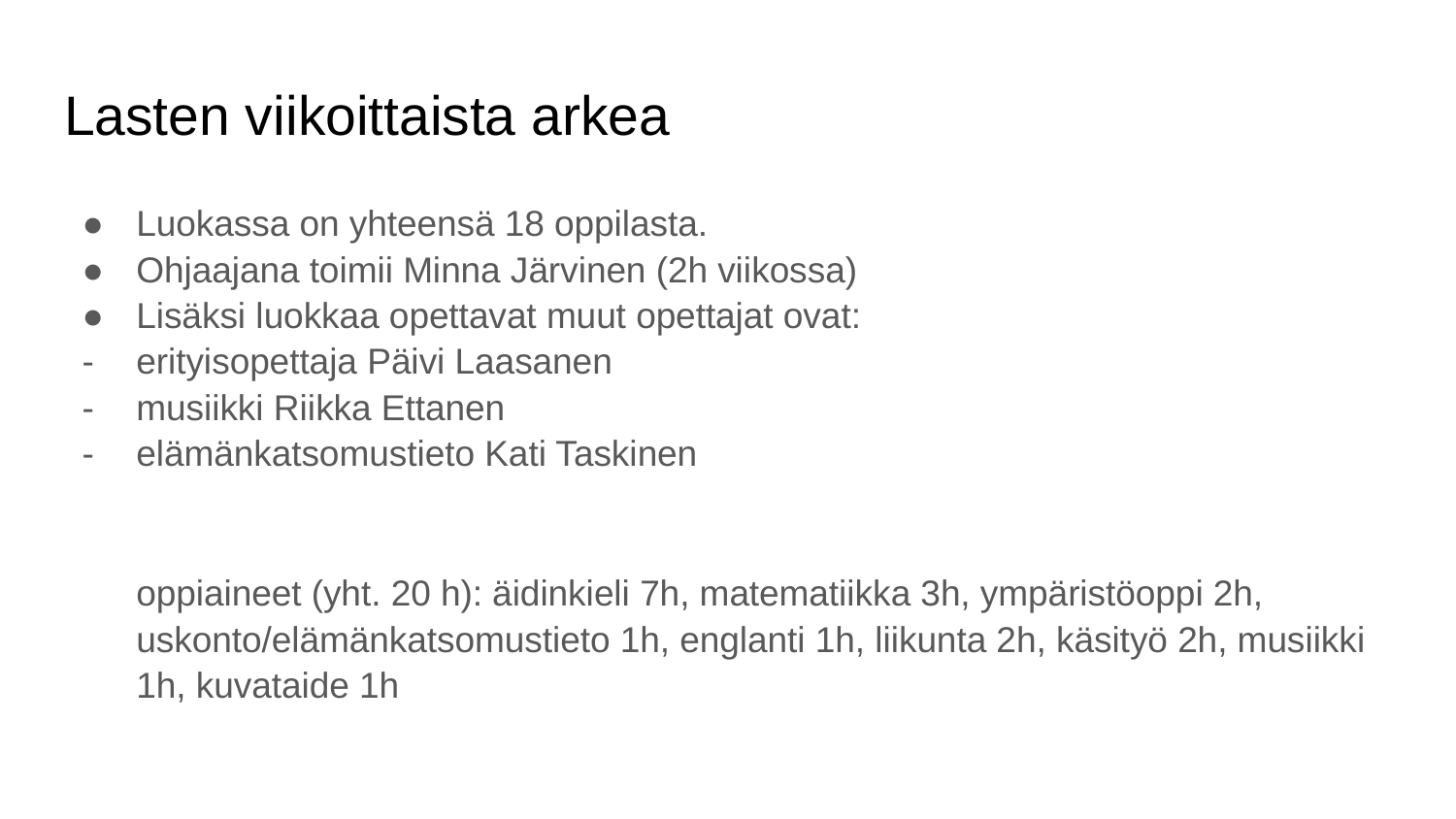

# Lasten viikoittaista arkea
Luokassa on yhteensä 18 oppilasta.
Ohjaajana toimii Minna Järvinen (2h viikossa)
Lisäksi luokkaa opettavat muut opettajat ovat:
erityisopettaja Päivi Laasanen
musiikki Riikka Ettanen
elämänkatsomustieto Kati Taskinen

oppiaineet (yht. 20 h): äidinkieli 7h, matematiikka 3h, ympäristöoppi 2h, uskonto/elämänkatsomustieto 1h, englanti 1h, liikunta 2h, käsityö 2h, musiikki 1h, kuvataide 1h